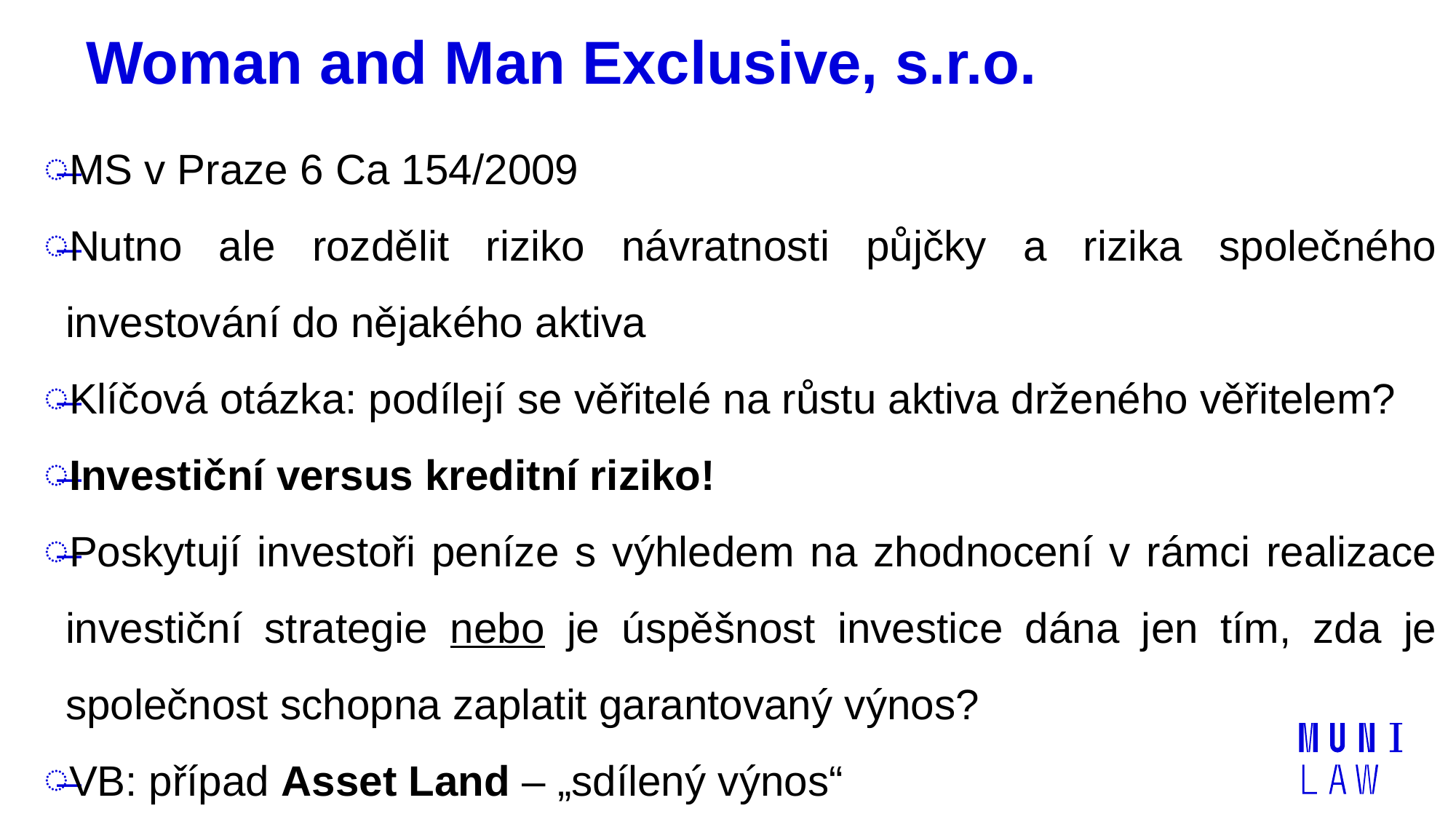

# Woman and Man Exclusive, s.r.o.
MS v Praze 6 Ca 154/2009
Nutno ale rozdělit riziko návratnosti půjčky a rizika společného investování do nějakého aktiva
Klíčová otázka: podílejí se věřitelé na růstu aktiva drženého věřitelem?
Investiční versus kreditní riziko!
Poskytují investoři peníze s výhledem na zhodnocení v rámci realizace investiční strategie nebo je úspěšnost investice dána jen tím, zda je společnost schopna zaplatit garantovaný výnos?
VB: případ Asset Land – „sdílený výnos“